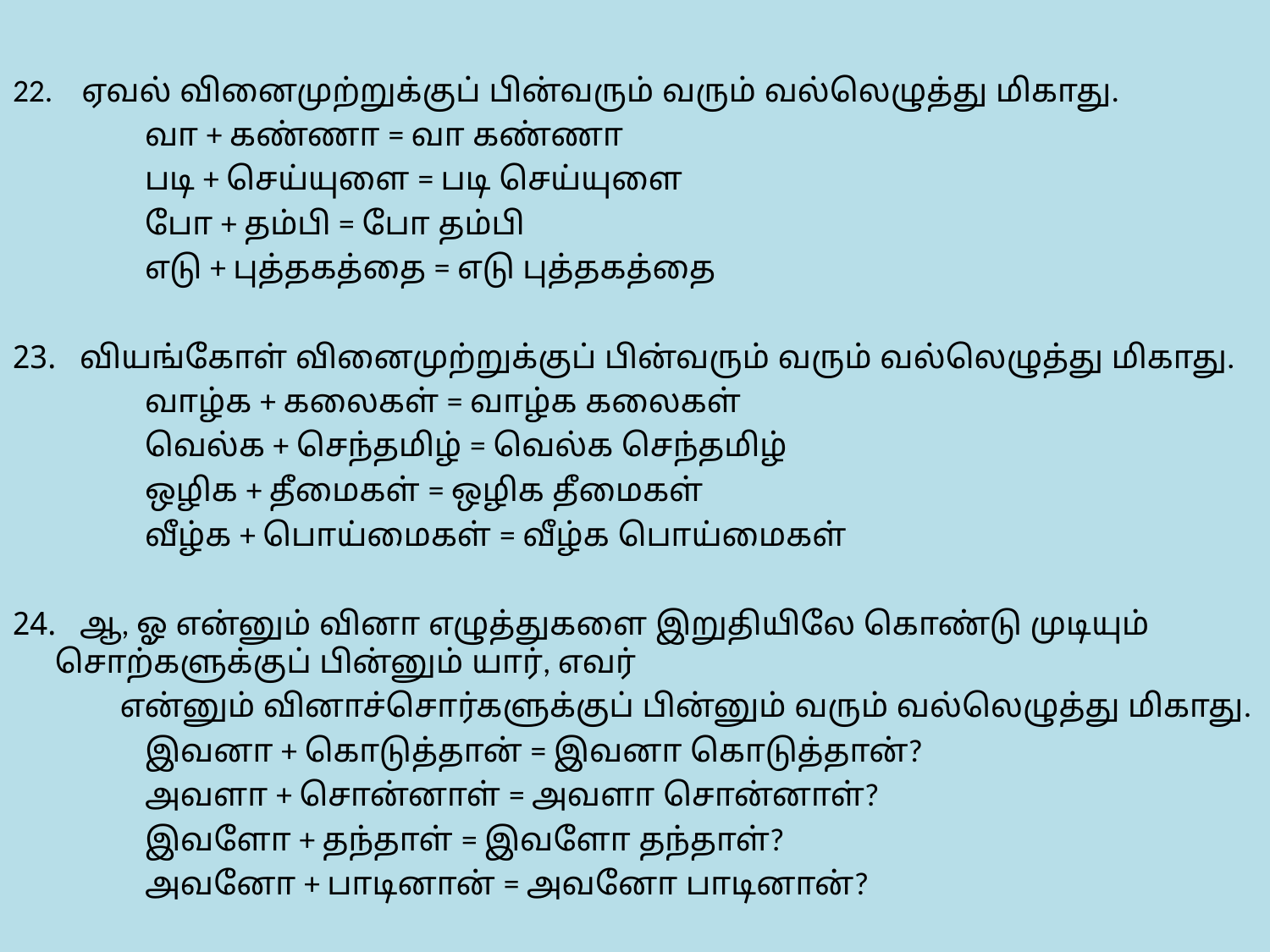

22.    ஏவல் வினைமுற்றுக்குப் பின்வரும் வரும் வல்லெழுத்து மிகாது.
                வா + கண்ணா = வா கண்ணா
                படி + செய்யுளை = படி செய்யுளை
                போ + தம்பி = போ தம்பி
                எடு + புத்தகத்தை = எடு புத்தகத்தை

   வியங்கோள் வினைமுற்றுக்குப் பின்வரும் வரும் வல்லெழுத்து மிகாது.
                வாழ்க + கலைகள் = வாழ்க கலைகள்
                வெல்க + செந்தமிழ் = வெல்க செந்தமிழ்
                ஒழிக + தீமைகள் = ஒழிக தீமைகள்
                வீழ்க + பொய்மைகள் = வீழ்க பொய்மைகள்

   ஆ, ஓ என்னும் வினா எழுத்துகளை இறுதியிலே கொண்டு முடியும் சொற்களுக்குப் பின்னும் யார், எவர்
             என்னும் வினாச்சொர்களுக்குப் பின்னும் வரும் வல்லெழுத்து மிகாது.
                இவனா + கொடுத்தான் = இவனா கொடுத்தான்?
                அவளா + சொன்னாள் = அவளா சொன்னாள்?
                இவளோ + தந்தாள் = இவளோ தந்தாள்?
                அவனோ + பாடினான் = அவனோ பாடினான்?